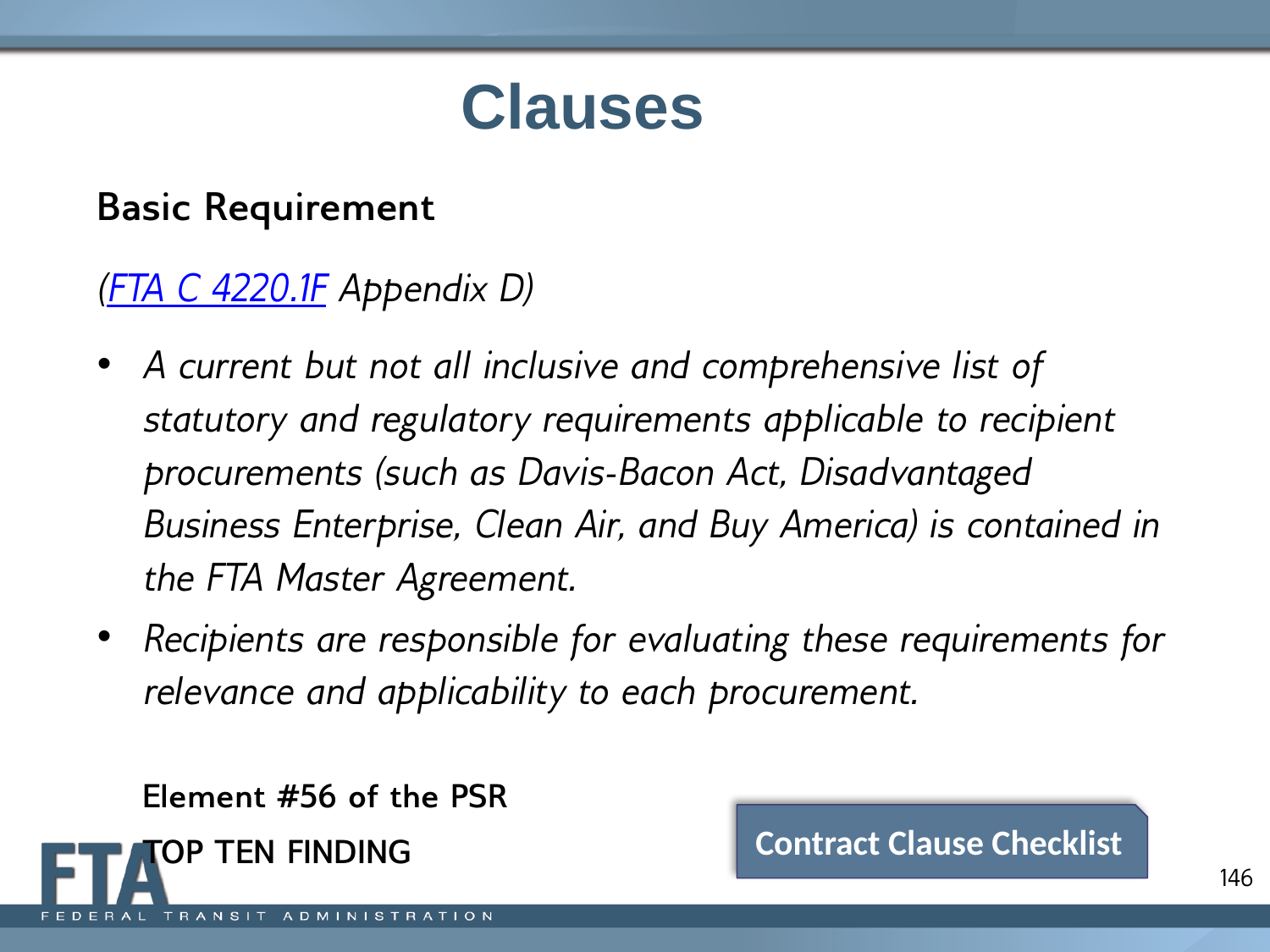

# Clauses
Basic Requirement

(FTA C 4220.1F Appendix D)

A current but not all inclusive and comprehensive list of statutory and regulatory requirements applicable to recipient procurements (such as Davis-Bacon Act, Disadvantaged Business Enterprise, Clean Air, and Buy America) is contained in the FTA Master Agreement.
Recipients are responsible for evaluating these requirements for relevance and applicability to each procurement.

		Element #56 of the PSR
		TOP TEN FINDING

Contract Clause Checklist